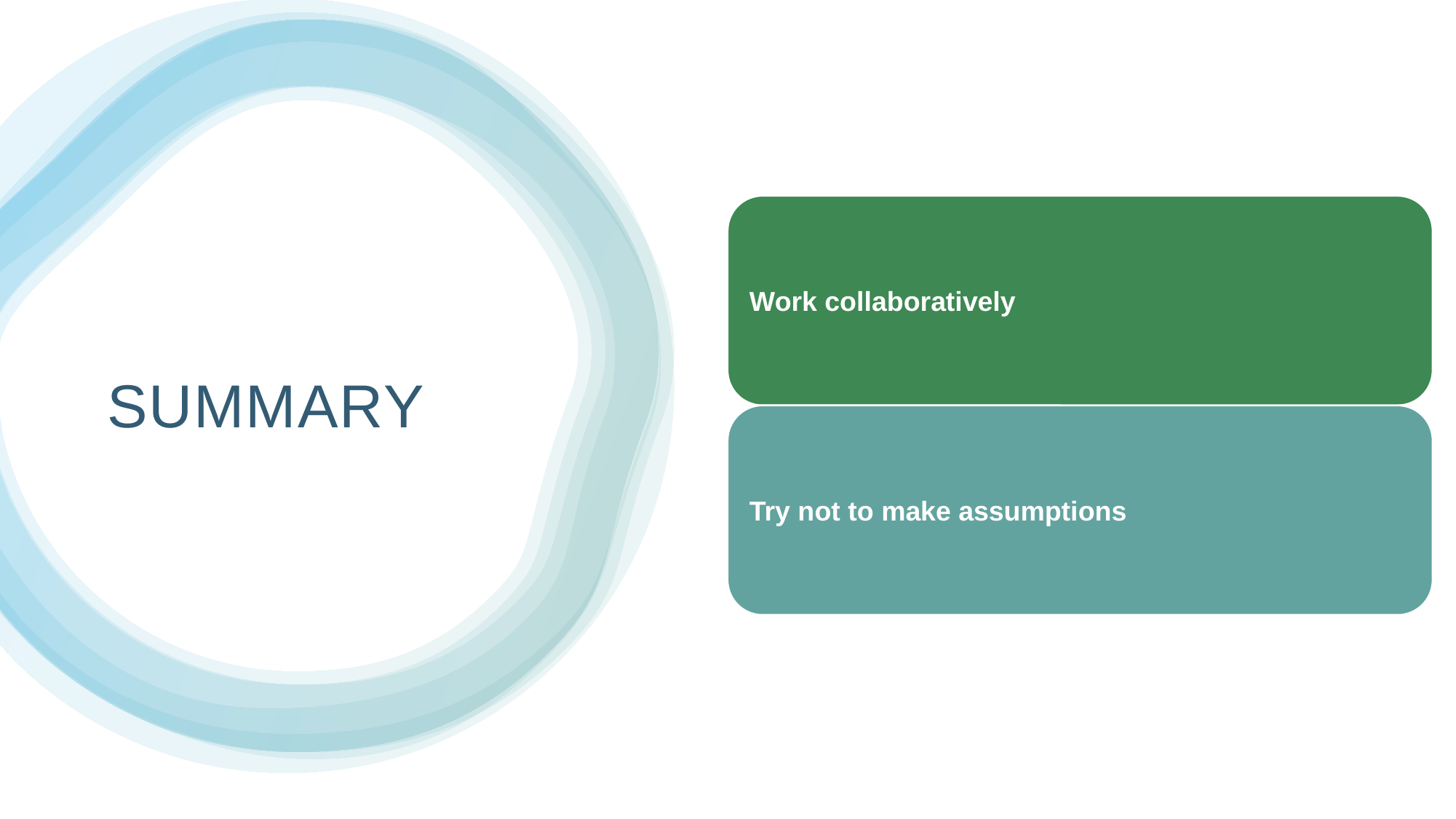

Funeral Poverty
Work collaboratively
Try not to make assumptions
# Summary